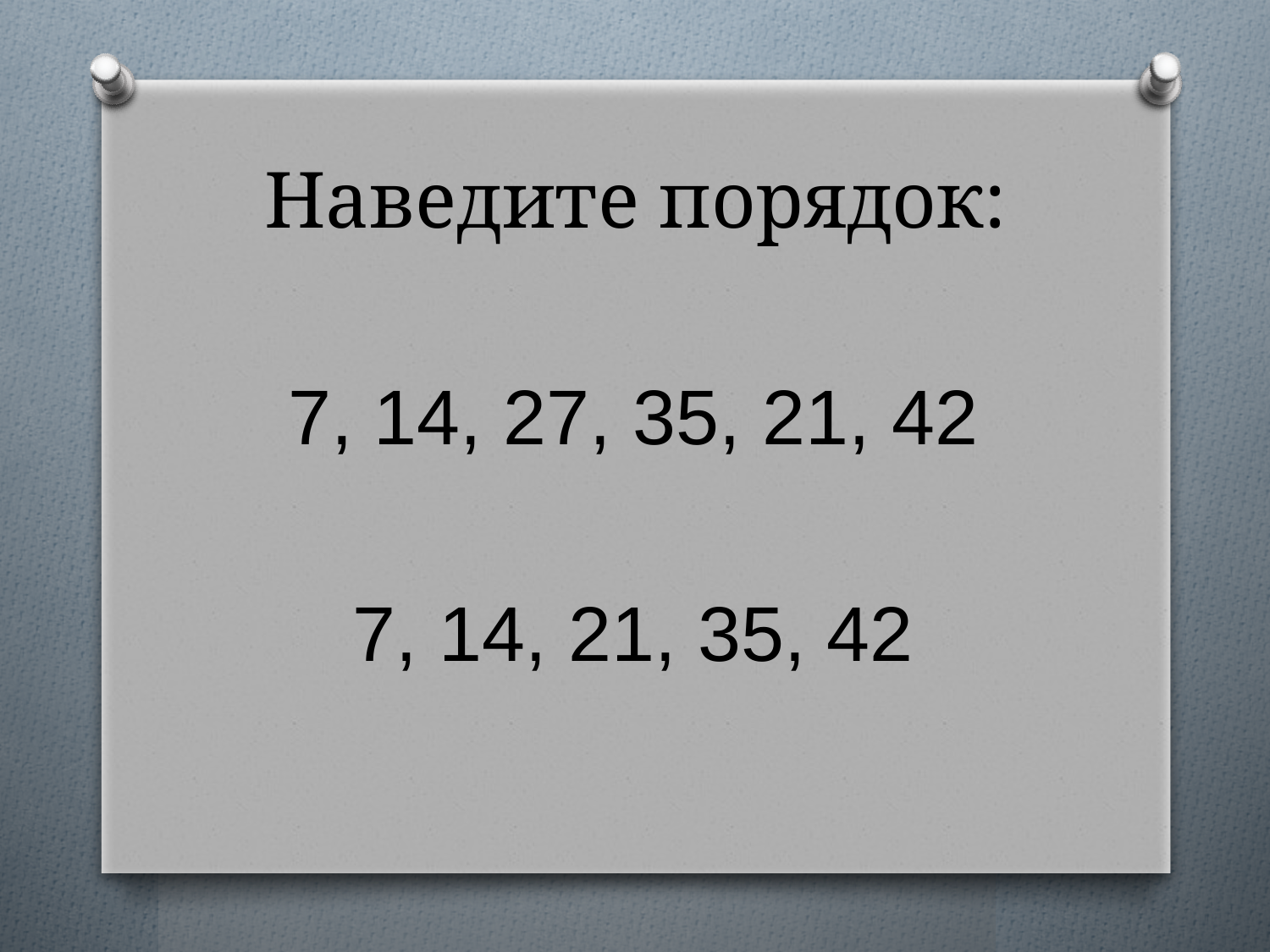

# Наведите порядок:

7, 14, 27, 35, 21, 42

7, 14, 21, 35, 42